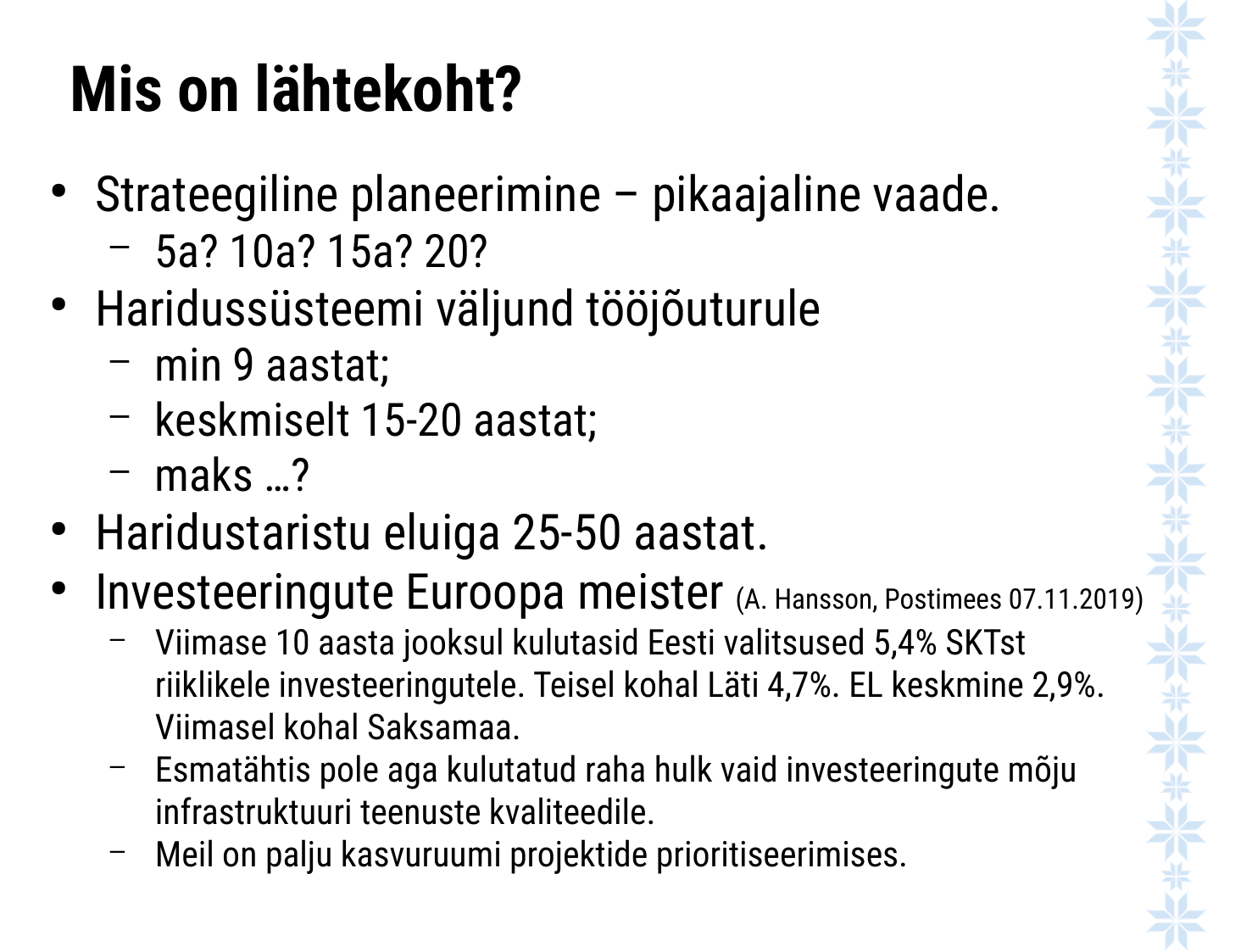

# Mis on lähtekoht?
Strateegiline planeerimine – pikaajaline vaade.
5a? 10a? 15a? 20?
Haridussüsteemi väljund tööjõuturule
min 9 aastat;
keskmiselt 15-20 aastat;
maks …?
Haridustaristu eluiga 25-50 aastat.
Investeeringute Euroopa meister (A. Hansson, Postimees 07.11.2019)
Viimase 10 aasta jooksul kulutasid Eesti valitsused 5,4% SKTst riiklikele investeeringutele. Teisel kohal Läti 4,7%. EL keskmine 2,9%. Viimasel kohal Saksamaa.
Esmatähtis pole aga kulutatud raha hulk vaid investeeringute mõju infrastruktuuri teenuste kvaliteedile.
Meil on palju kasvuruumi projektide prioritiseerimises.